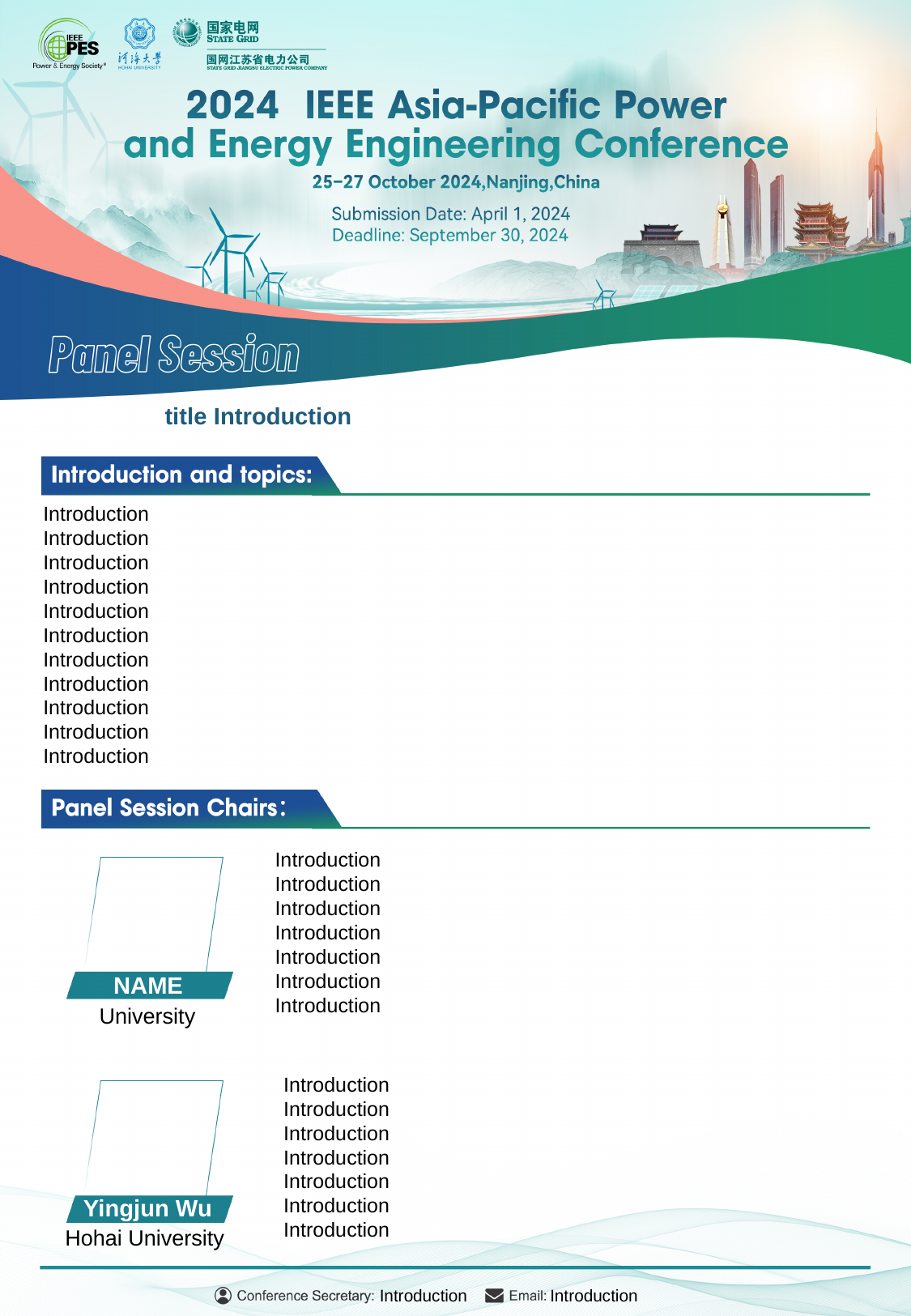

title Introduction
Introduction
Introduction
Introduction
Introduction
Introduction
Introduction
Introduction
Introduction
Introduction
Introduction
Introduction

Introduction
Introduction
Introduction
Introduction
Introduction
Introduction
Introduction

NAME
University
Introduction
Introduction
Introduction
Introduction
Introduction
Introduction
Introduction

Yingjun Wu
Hohai University
Introduction
Introduction